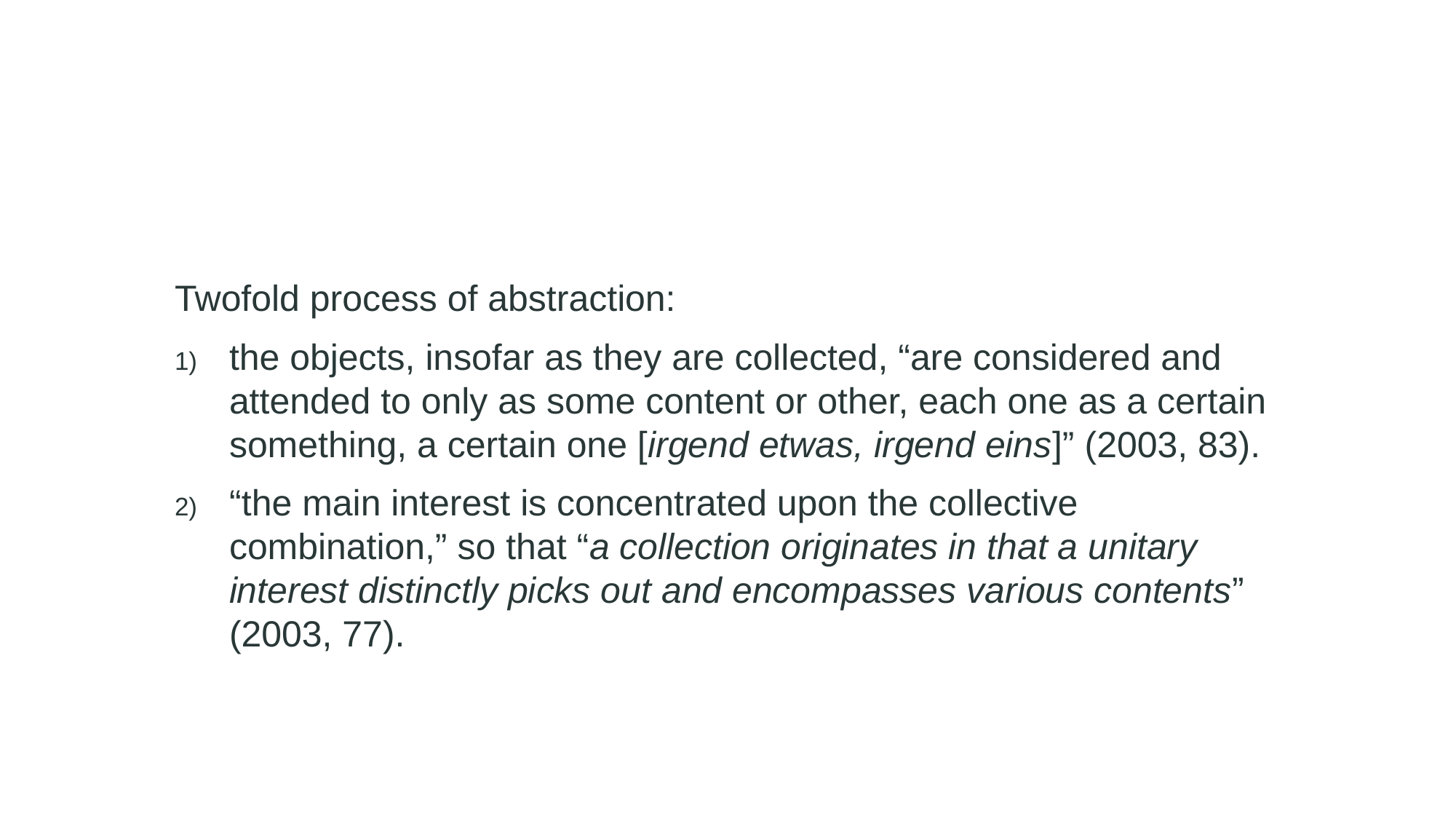

Twofold process of abstraction:
the objects, insofar as they are collected, “are considered and attended to only as some content or other, each one as a certain something, a certain one [irgend etwas, irgend eins]” (2003, 83).
“the main interest is concentrated upon the collective combination,” so that “a collection originates in that a unitary interest distinctly picks out and encompasses various contents” (2003, 77).